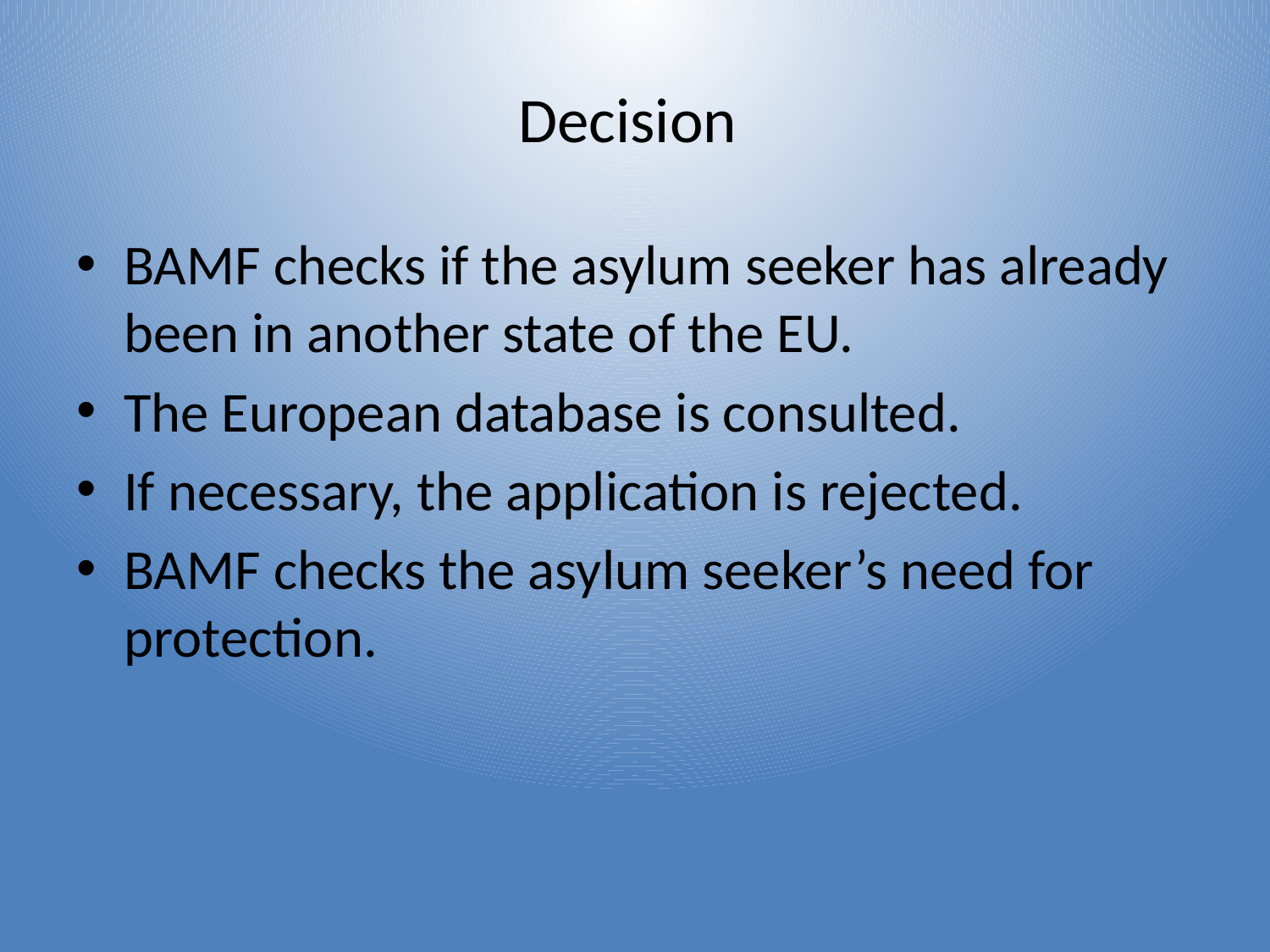

# Decision
BAMF checks if the asylum seeker has already been in another state of the EU.
The European database is consulted.
If necessary, the application is rejected.
BAMF checks the asylum seeker’s need for protection.